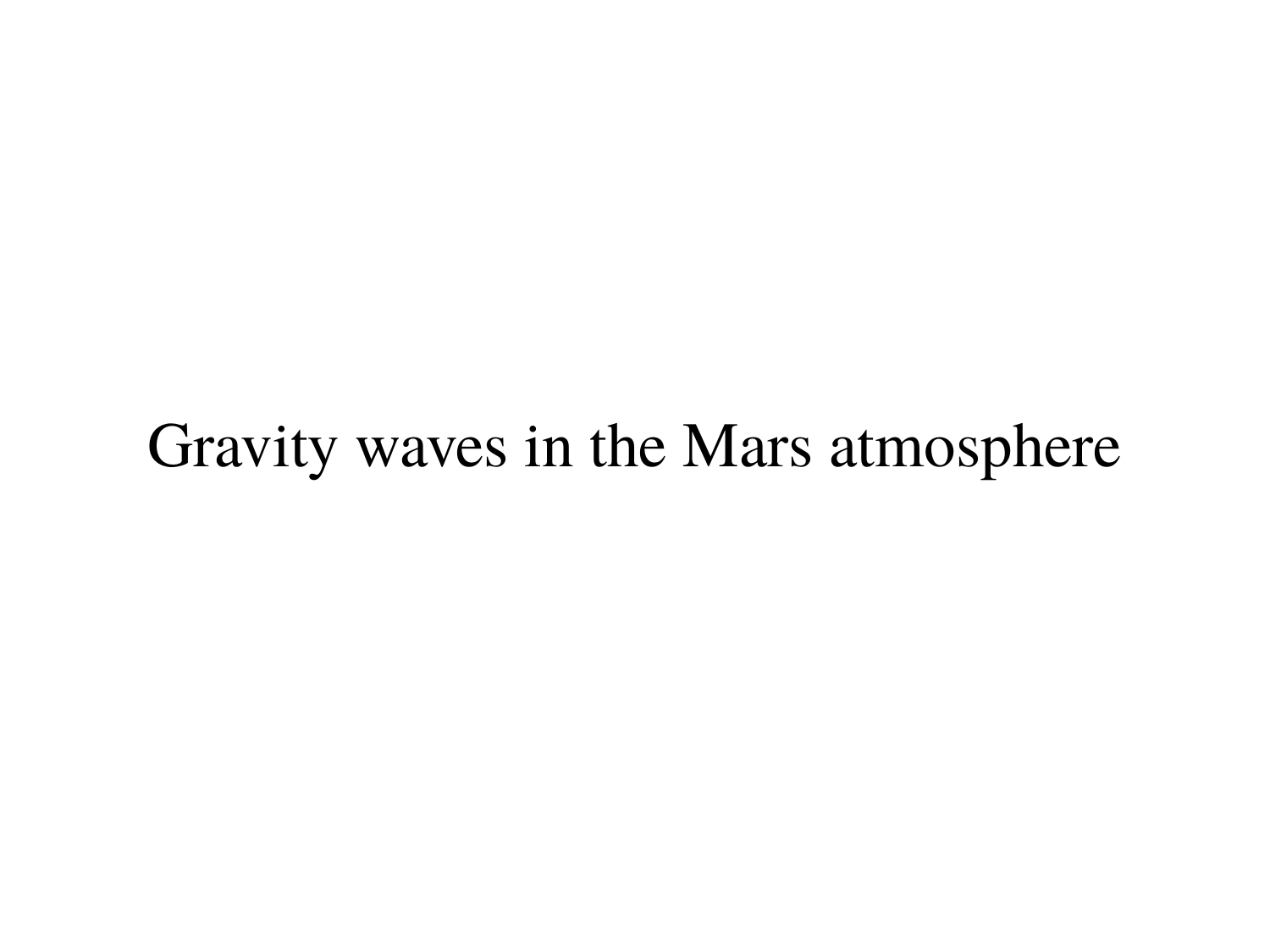

# Gravity waves in the Mars atmosphere